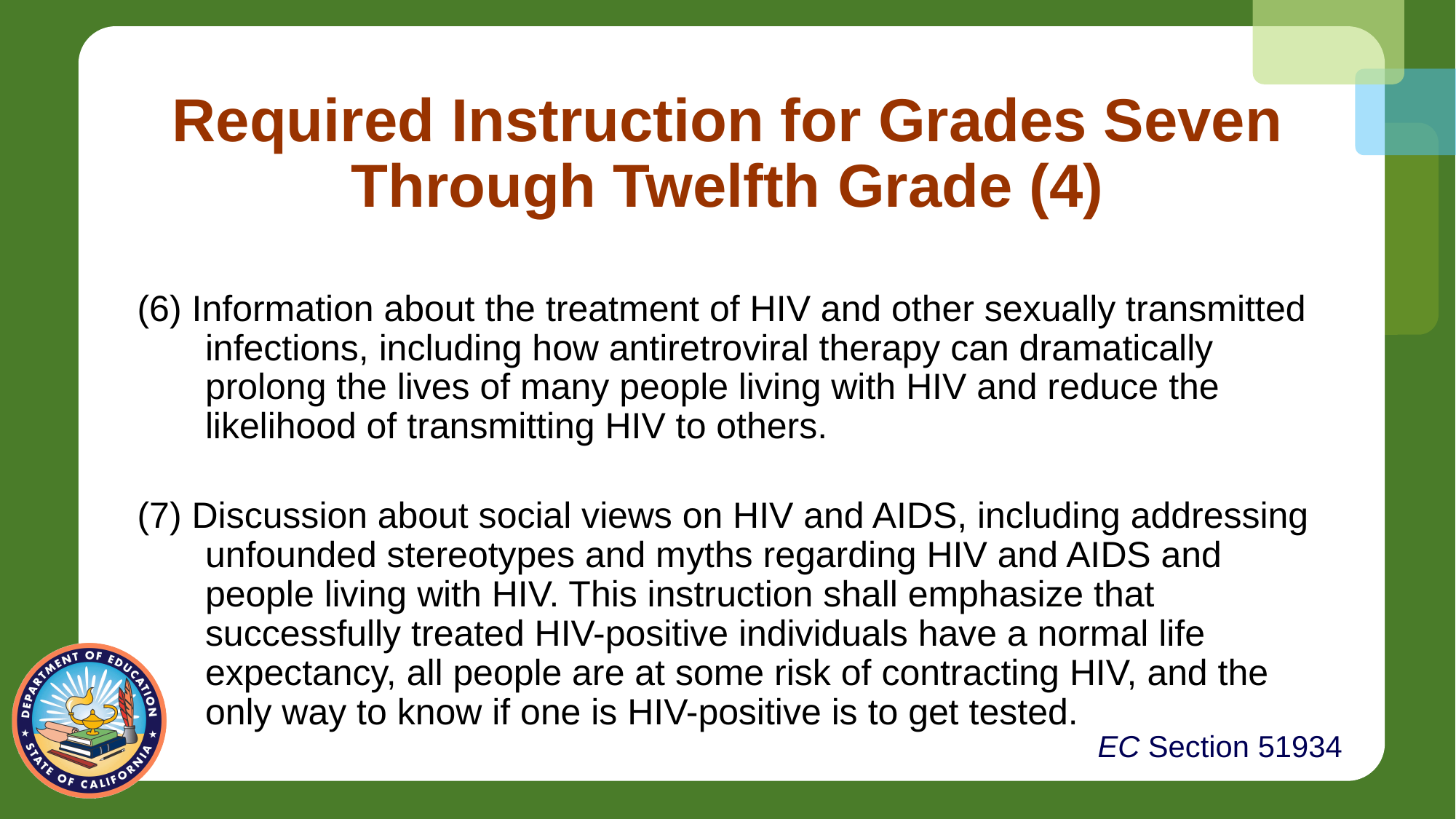

Required Instruction for Grades Seven Through Twelfth Grade (4)

(6) Information about the treatment of HIV and other sexually transmitted infections, including how antiretroviral therapy can dramatically prolong the lives of many people living with HIV and reduce the likelihood of transmitting HIV to others.

(7) Discussion about social views on HIV and AIDS, including addressing unfounded stereotypes and myths regarding HIV and AIDS and people living with HIV. This instruction shall emphasize that successfully treated HIV-positive individuals have a normal life expectancy, all people are at some risk of contracting HIV, and the only way to know if one is HIV-positive is to get tested.

EC Section 51934